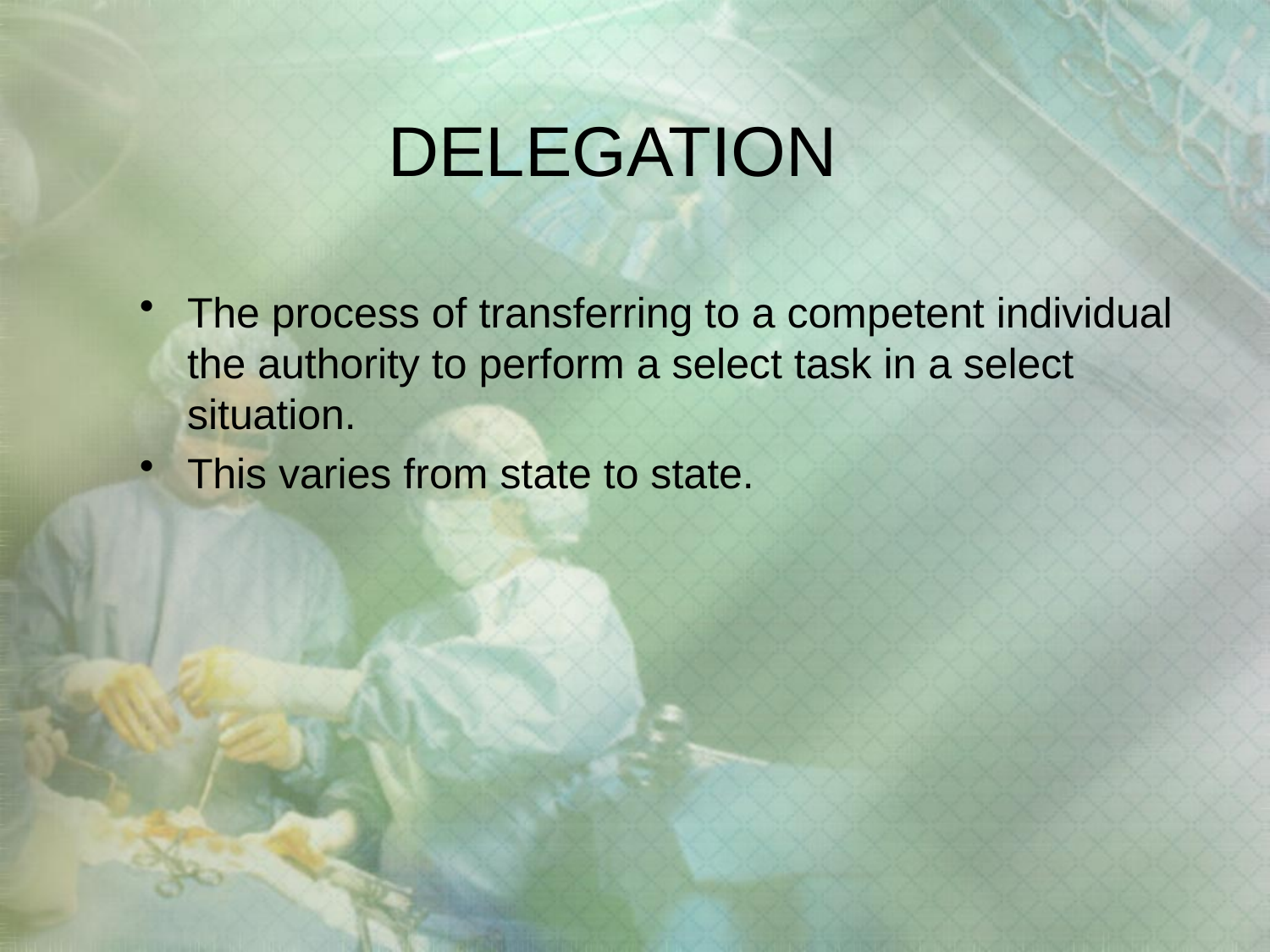

# DELEGATION
The process of transferring to a competent individual the authority to perform a select task in a select situation.
This varies from state to state.